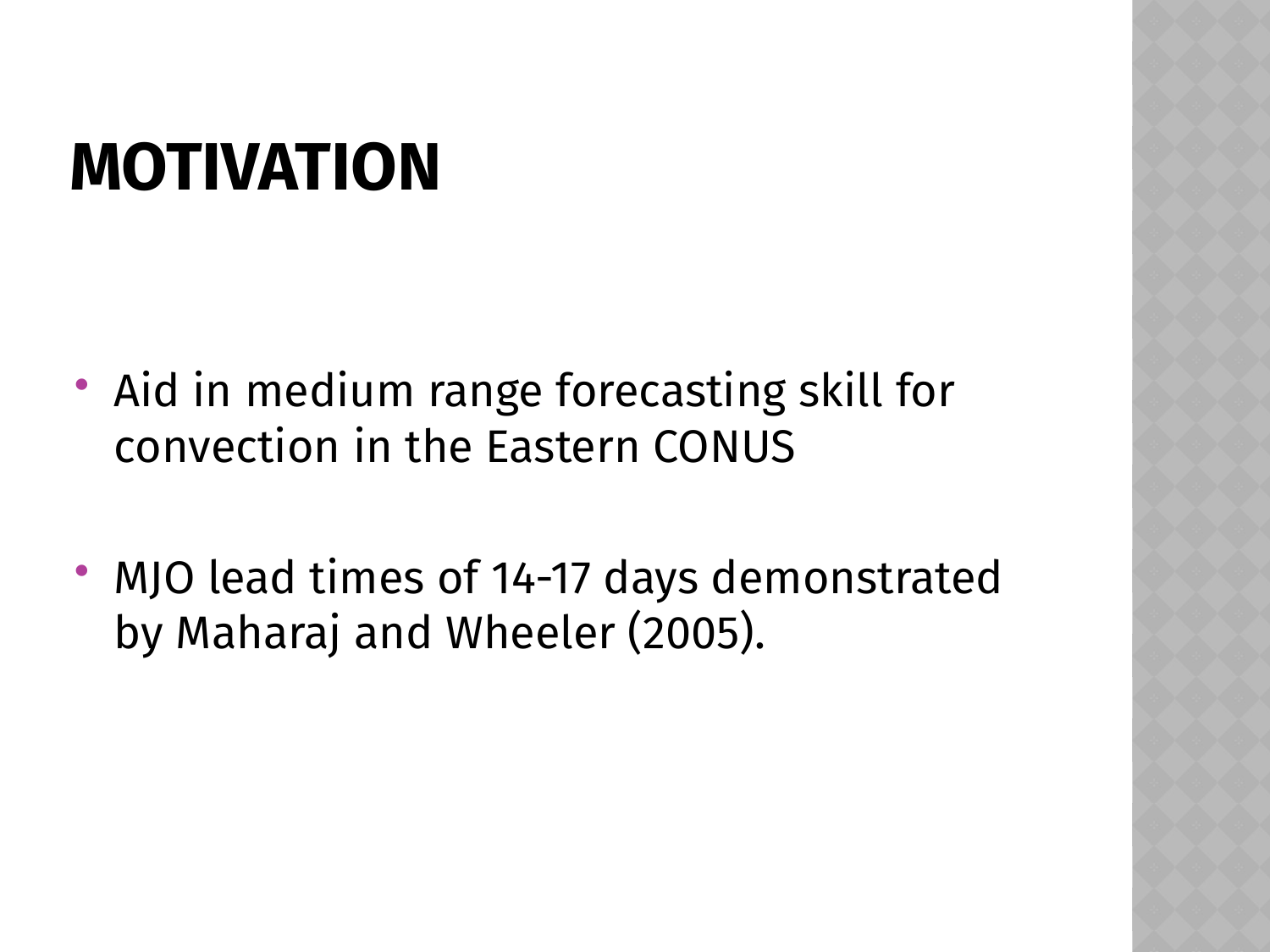

# Motivation

Aid in medium range forecasting skill for convection in the Eastern CONUS

MJO lead times of 14-17 days demonstrated by Maharaj and Wheeler (2005).